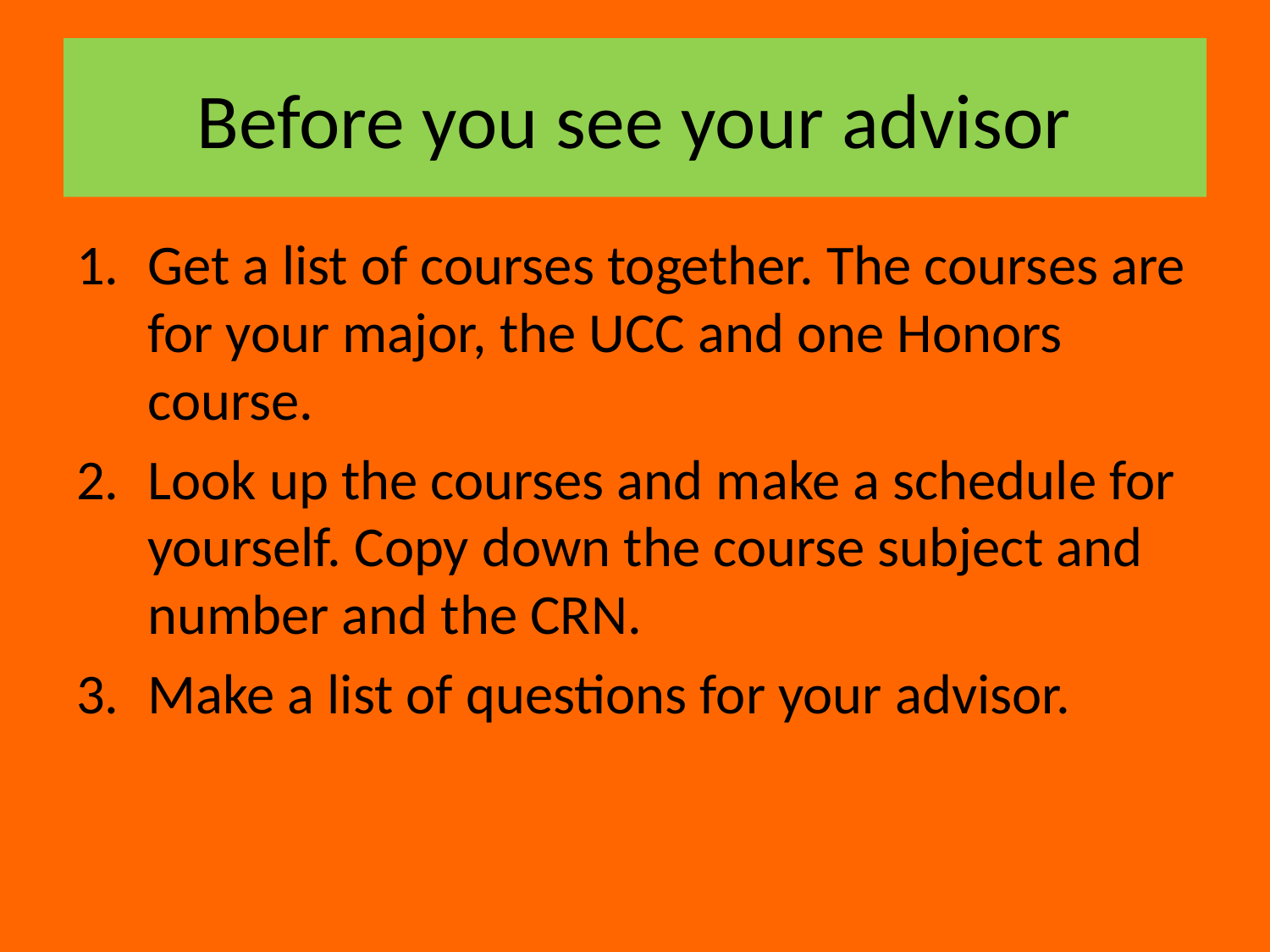

# Before you see your advisor
Get a list of courses together. The courses are for your major, the UCC and one Honors course.
Look up the courses and make a schedule for yourself. Copy down the course subject and number and the CRN.
Make a list of questions for your advisor.